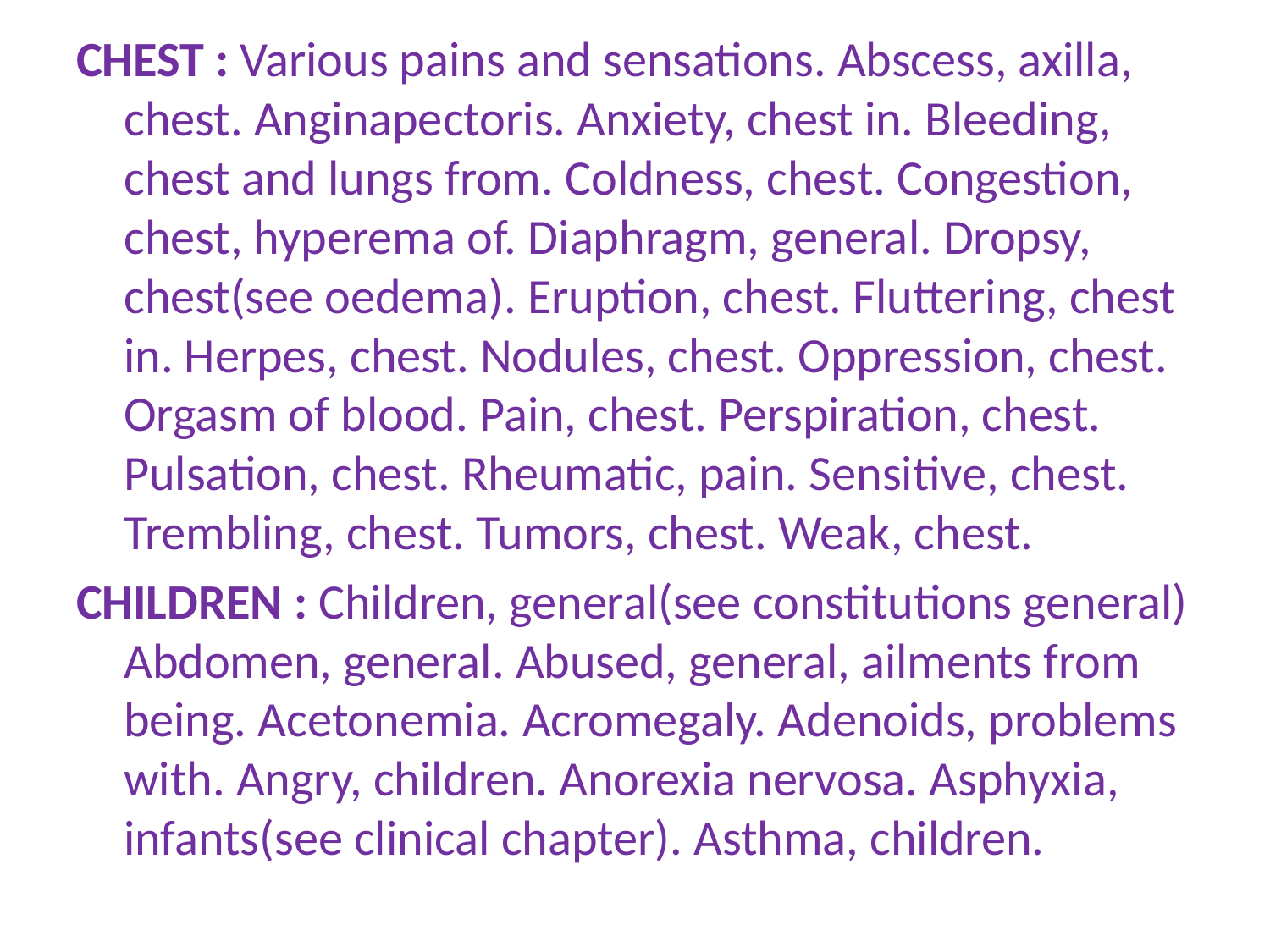

CHEST : Various pains and sensations. Abscess, axilla, chest. Anginapectoris. Anxiety, chest in. Bleeding, chest and lungs from. Coldness, chest. Congestion, chest, hyperema of. Diaphragm, general. Dropsy, chest(see oedema). Eruption, chest. Fluttering, chest in. Herpes, chest. Nodules, chest. Oppression, chest. Orgasm of blood. Pain, chest. Perspiration, chest. Pulsation, chest. Rheumatic, pain. Sensitive, chest. Trembling, chest. Tumors, chest. Weak, chest.
CHILDREN : Children, general(see constitutions general) Abdomen, general. Abused, general, ailments from being. Acetonemia. Acromegaly. Adenoids, problems with. Angry, children. Anorexia nervosa. Asphyxia, infants(see clinical chapter). Asthma, children.